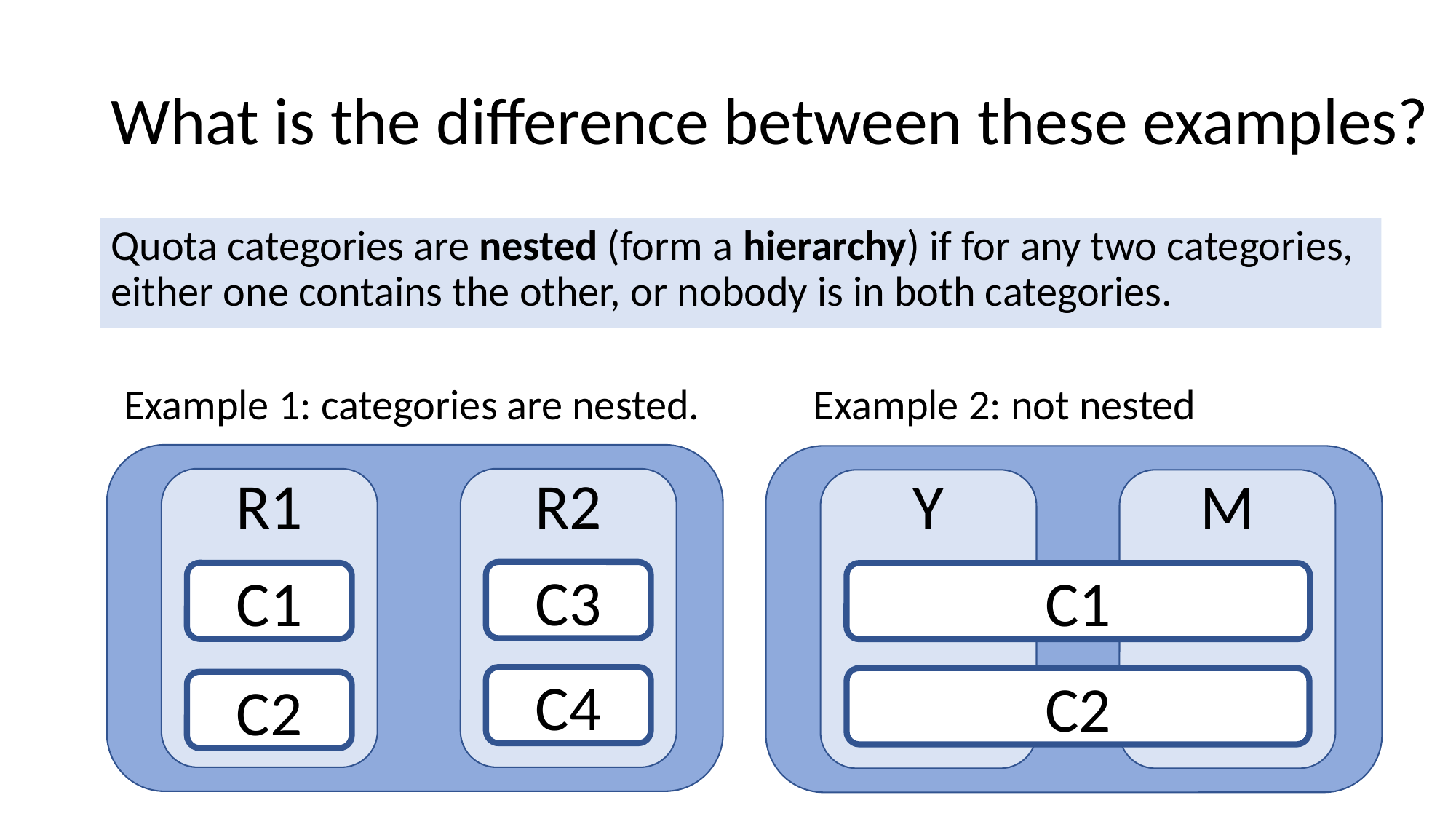

# What is the difference between these examples?
Quota categories are nested (form a hierarchy) if for any two categories, either one contains the other, or nobody is in both categories.
Example 1: categories are nested.

Example 2: not nested

R1

R2

Y

M

C3
C1
C1
C4
C2
C2
21